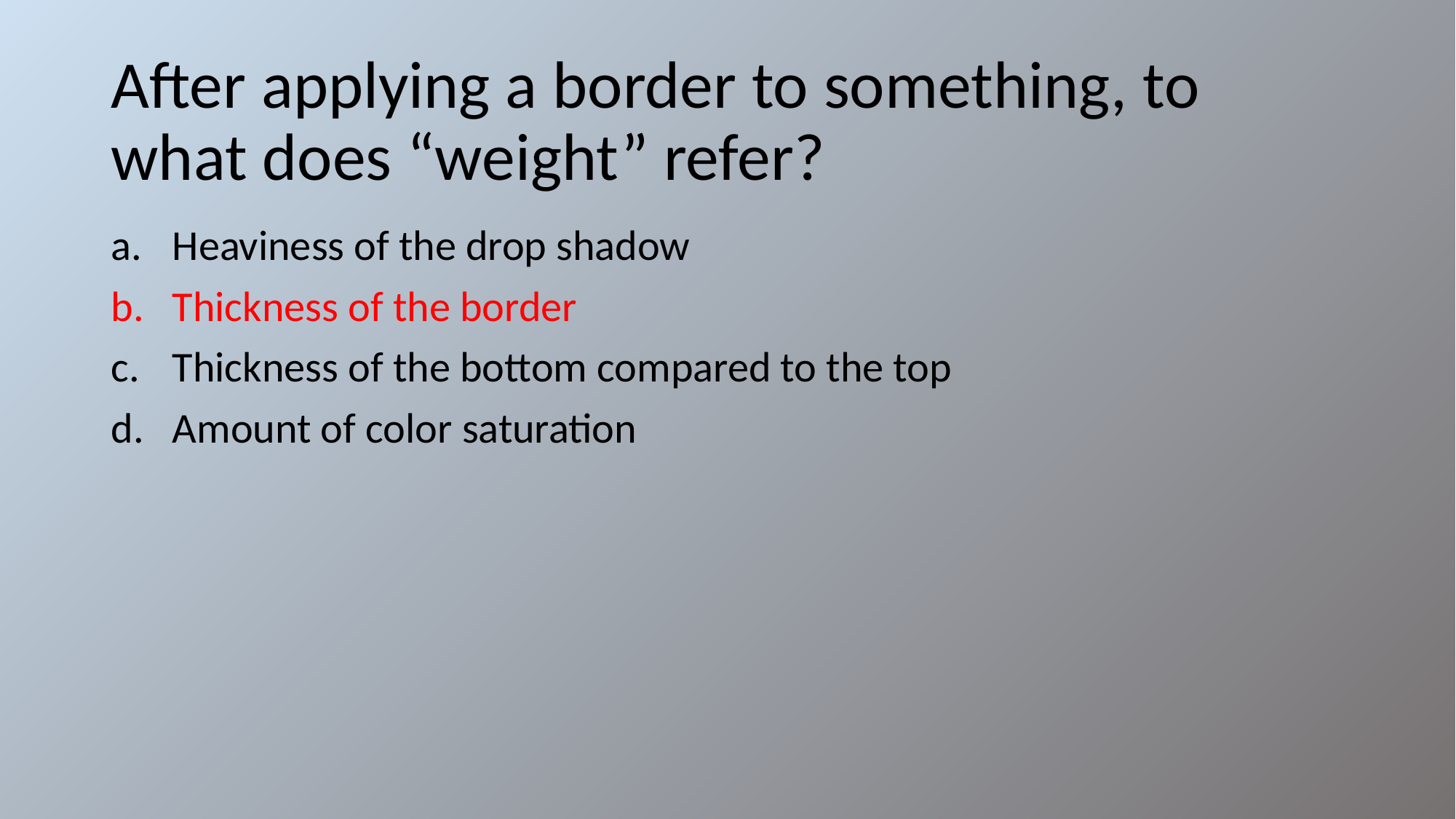

# After applying a border to something, to what does “weight” refer?
Heaviness of the drop shadow
Thickness of the border
Thickness of the bottom compared to the top
Amount of color saturation